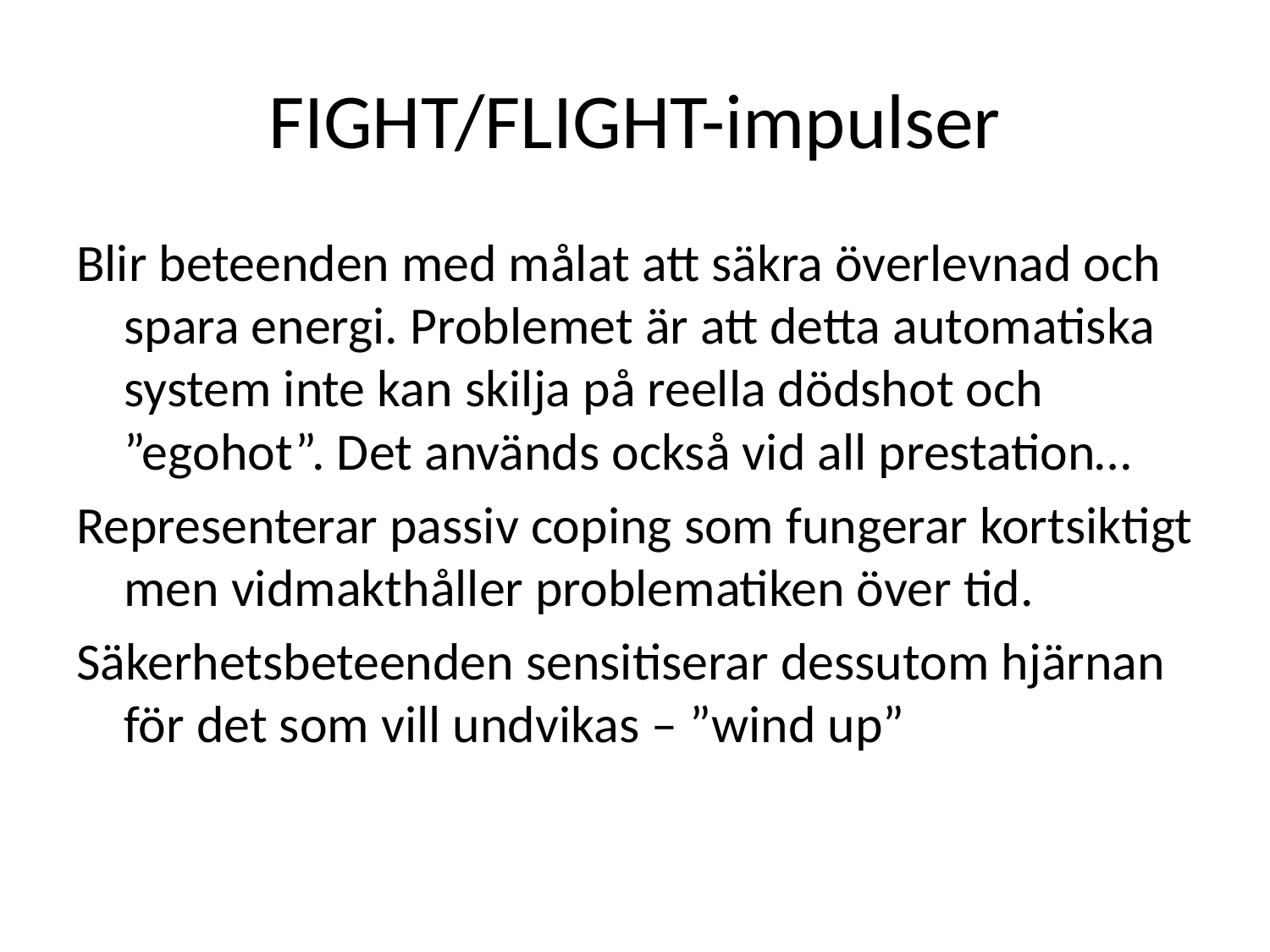

# FIGHT/FLIGHT-impulser
Blir beteenden med målat att säkra överlevnad och spara energi. Problemet är att detta automatiska system inte kan skilja på reella dödshot och ”egohot”. Det används också vid all prestation…
Representerar passiv coping som fungerar kortsiktigt men vidmakthåller problematiken över tid.
Säkerhetsbeteenden sensitiserar dessutom hjärnan för det som vill undvikas – ”wind up”